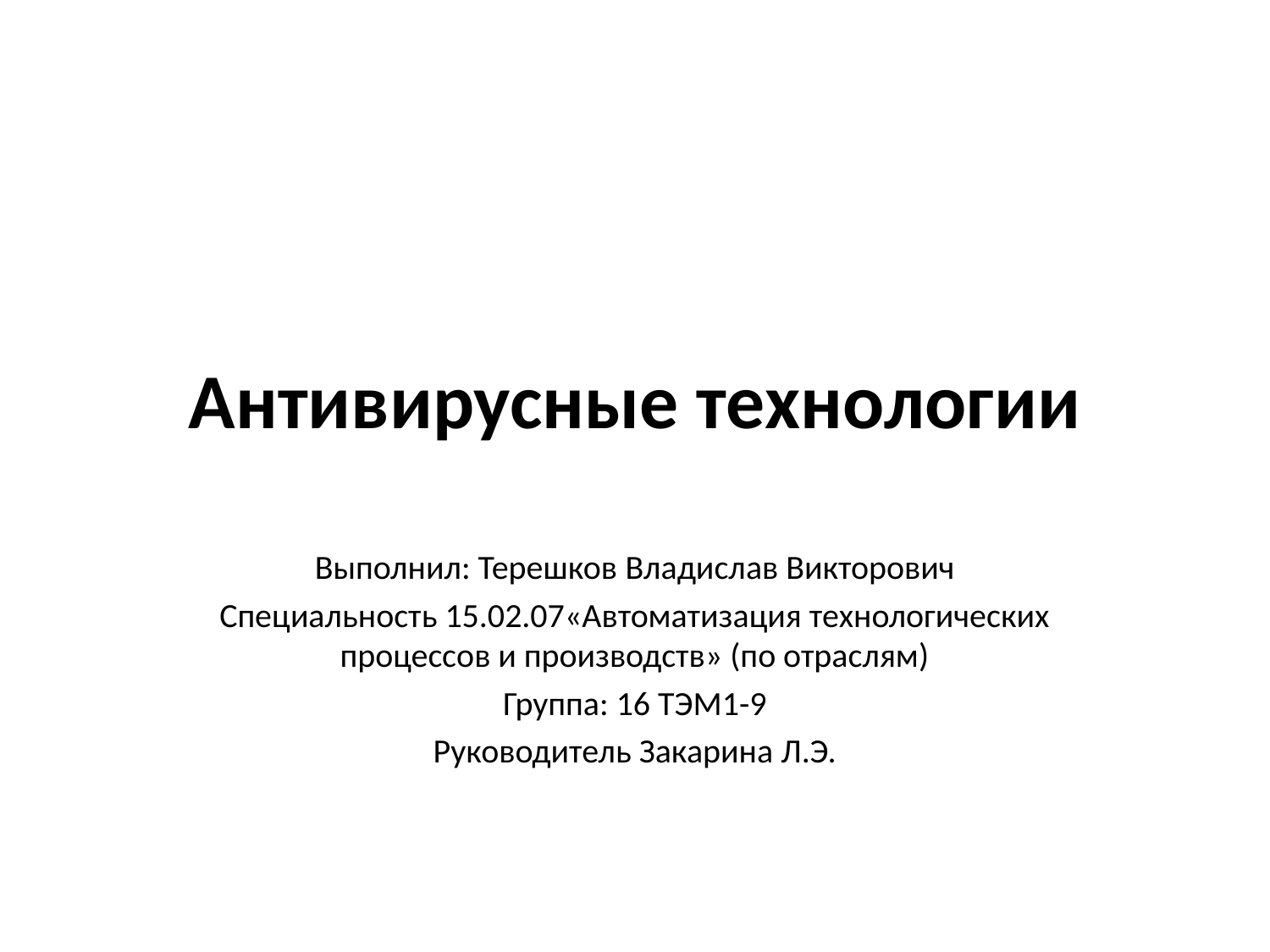

# Антивирусные технологии
Выполнил: Терешков Владислав Викторович
Специальность 15.02.07«Автоматизация технологических процессов и производств» (по отраслям)
Группа: 16 ТЭМ1-9
Руководитель Закарина Л.Э.